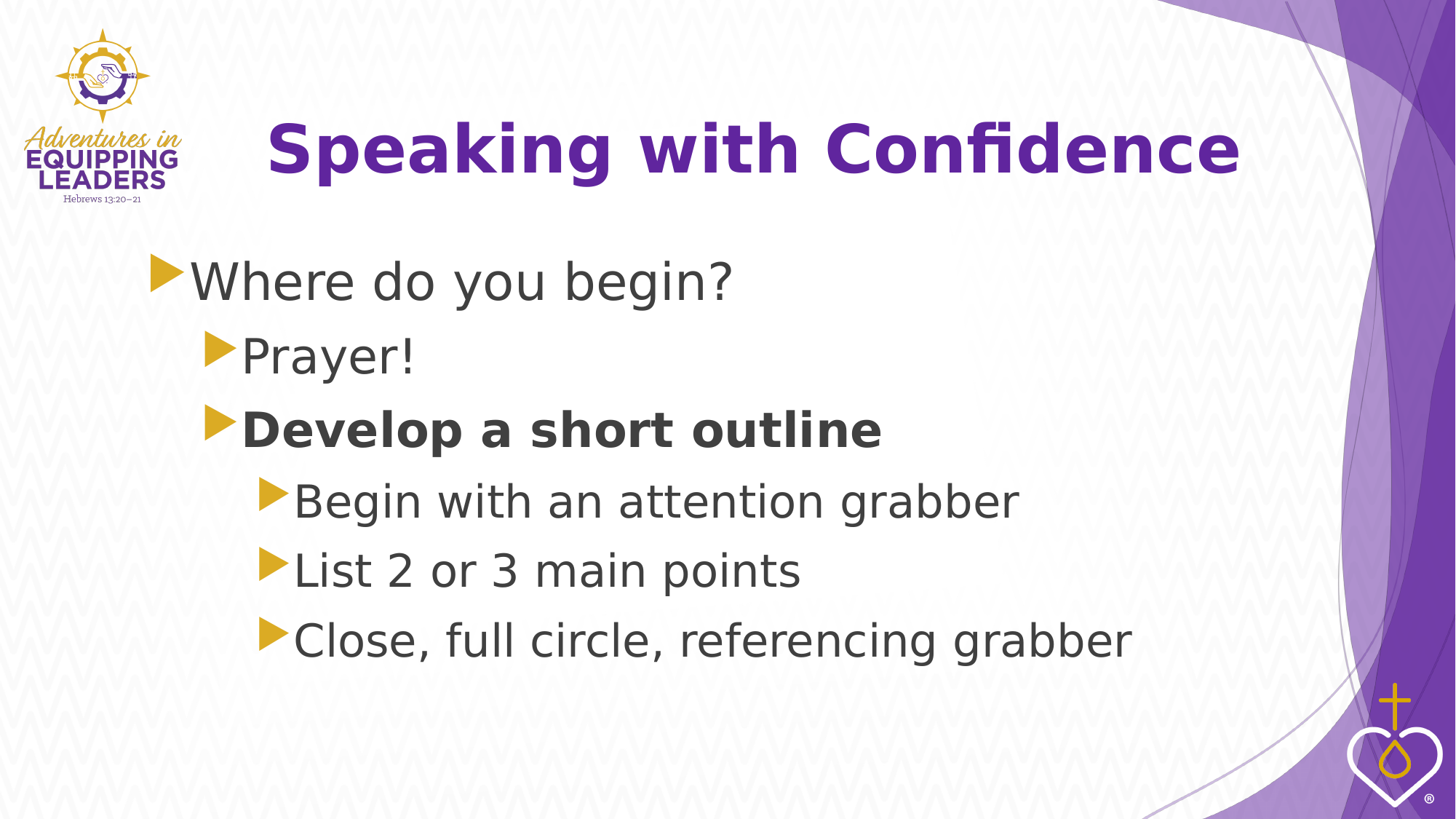

# Speaking with Confidence
Where do you begin?
Prayer!
Develop a short outline
Begin with an attention grabber
List 2 or 3 main points
Close, full circle, referencing grabber